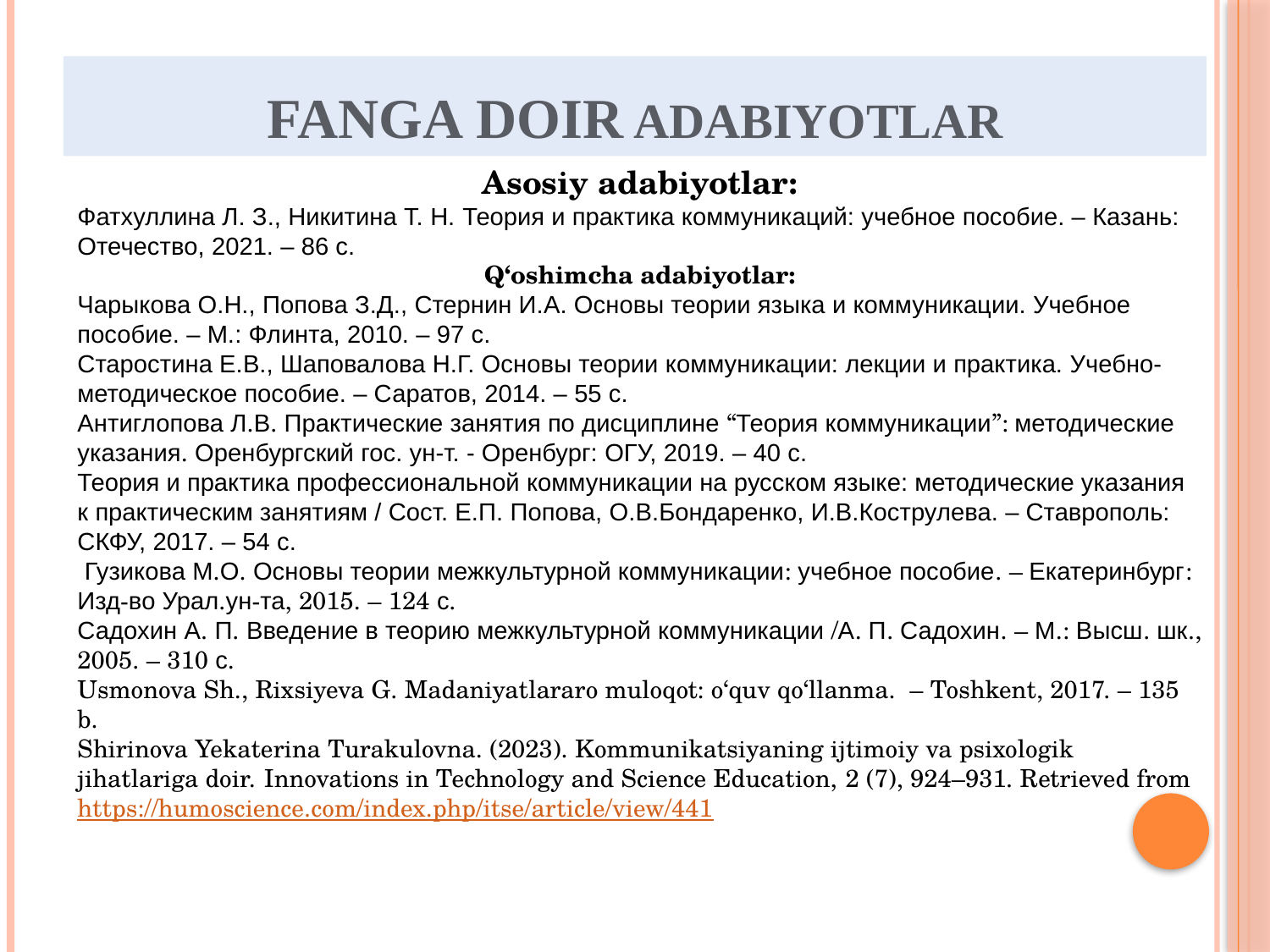

# Fanga doir ADABIYOTLAR
Asosiy adabiyotlar:
Фатхуллина Л. З., Никитина Т. Н. Теория и практика коммуникаций: учебное пособие. – Казань: Отечество, 2021. – 86 с.
Q‘oshimcha adabiyotlar:
Чарыкова О.Н., Попова З.Д., Стернин И.А. Основы теории языка и коммуникации. Учебное пособие. – М.: Флинта, 2010. – 97 с.
Старостина Е.В., Шаповалова Н.Г. Основы теории коммуникации: лекции и практика. Учебно-методическое пособие. – Саратов, 2014. – 55 с.
Антиглопова Л.В. Практические занятия по дисциплине “Теория коммуникации”: методические указания. Оренбургский гос. ун-т. - Оренбург: ОГУ, 2019. – 40 с.
Теория и практика профессиональной коммуникации на русском языке: методические указания к практическим занятиям / Сост. Е.П. Попова, О.В.Бондаренко, И.В.Кострулева. – Ставрополь: СКФУ, 2017. – 54 с.
 Гузикова М.О. Основы теории межкультурной коммуникации: учебное пособие. – Екатеринбург: Изд‑во Урал.ун-та, 2015. – 124 с.
Садохин А. П. Введение в теорию межкультурной коммуникации /А. П. Садохин. – М.: Высш. шк., 2005. – 310 с.
Usmonova Sh., Rixsiyeva G. Madaniyatlararo muloqot: o‘quv qo‘llanma.  – Toshkent, 2017. – 135 b.
Shirinova Yekaterina Turakulovna. (2023). Kommunikatsiyaning ijtimoiy va psixologik jihatlariga doir. Innovations in Technology and Science Education, 2 (7), 924–931. Retrieved from https://humoscience.com/index.php/itse/article/view/441